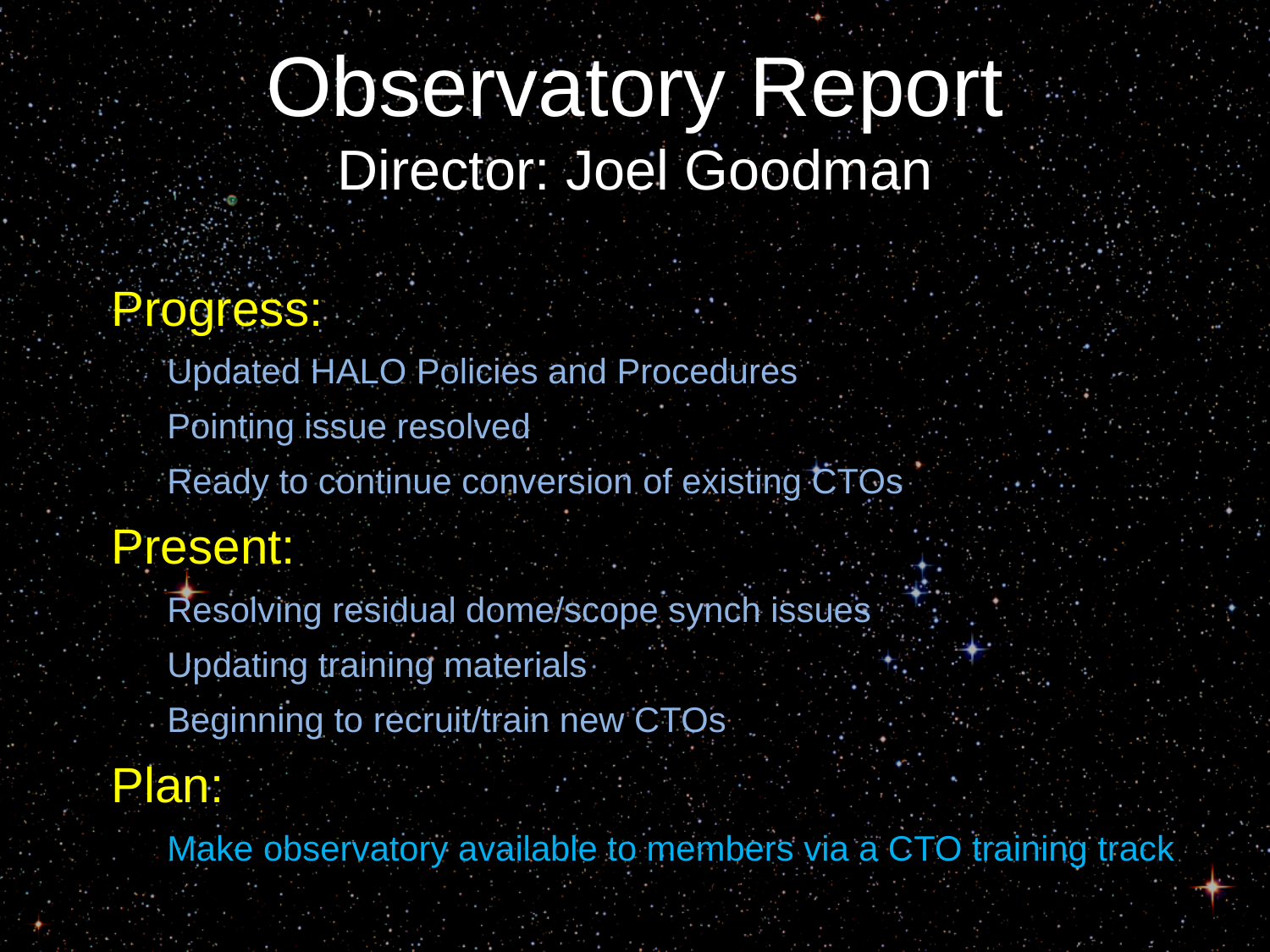

# Observatory Report Director: Joel Goodman
Progress:
Updated HALO Policies and Procedures
Pointing issue resolved
Ready to continue conversion of existing CTOs
Present:
Resolving residual dome/scope synch issues
Updating training materials
Beginning to recruit/train new CTOs
Plan:
Make observatory available to members via a CTO training track